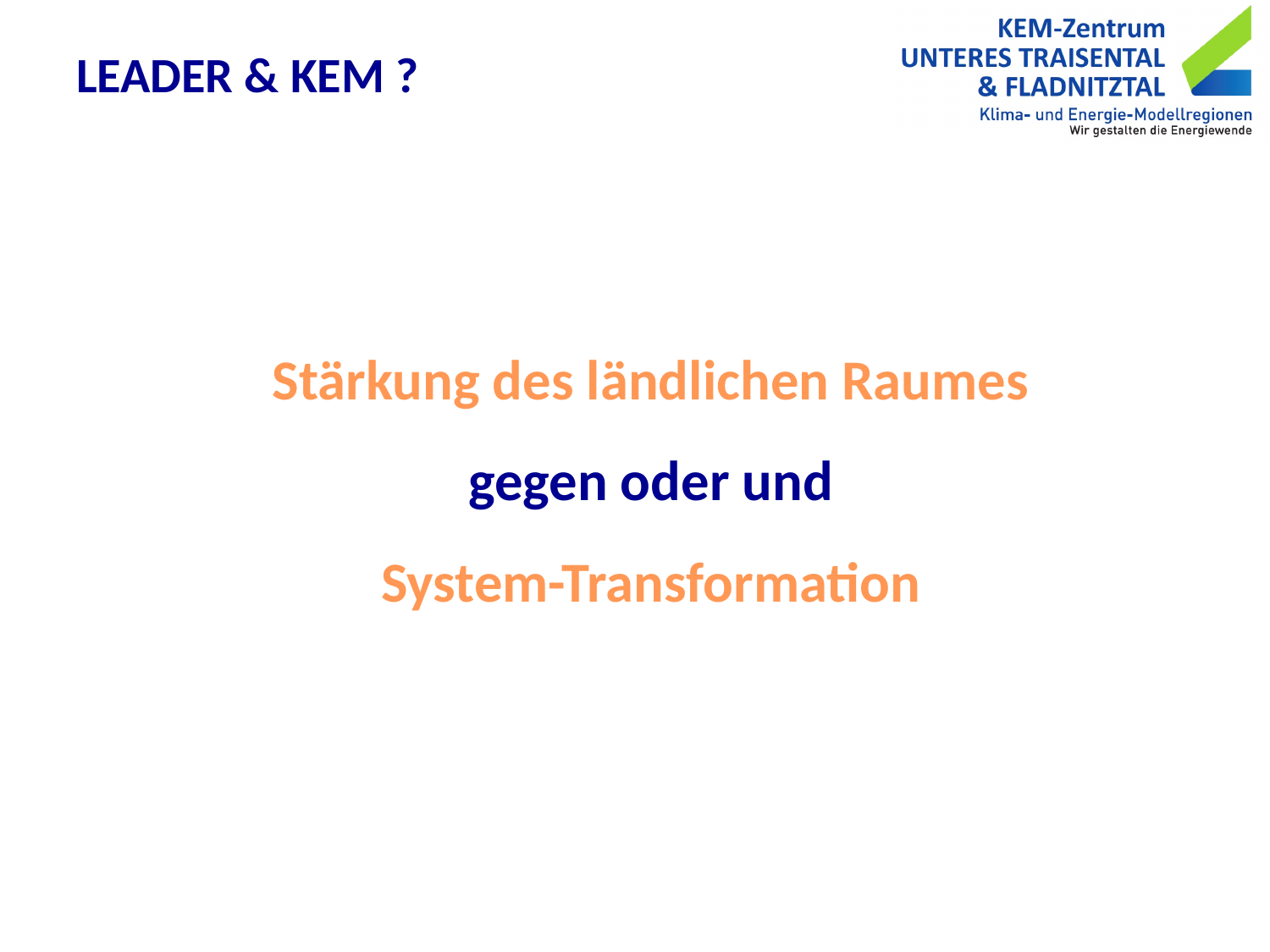

LEADER & KEM ?
Stärkung des ländlichen Raumes

gegen oder und

System-Transformation